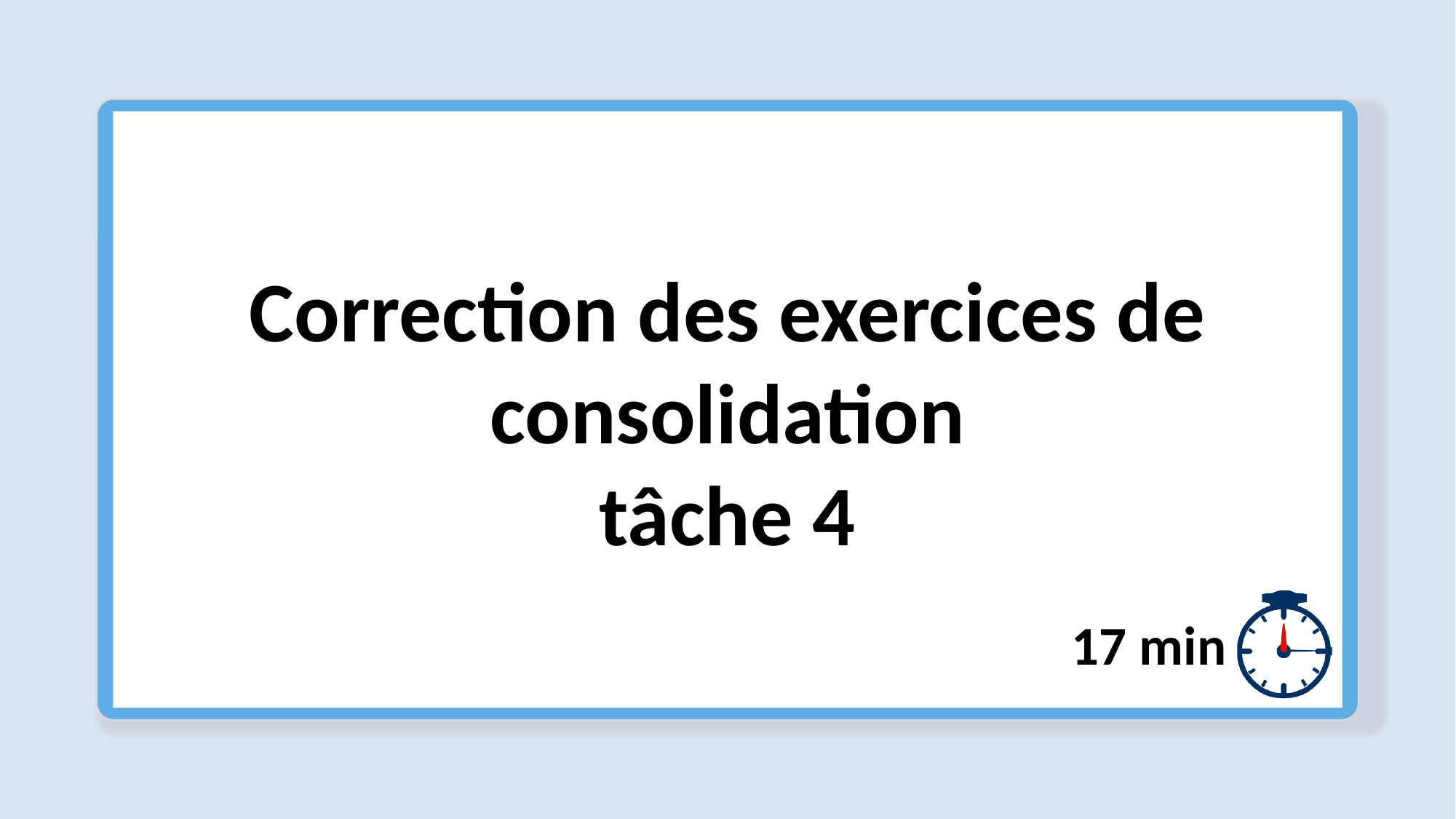

Correction des exercices de consolidation
tâche 4

17 min